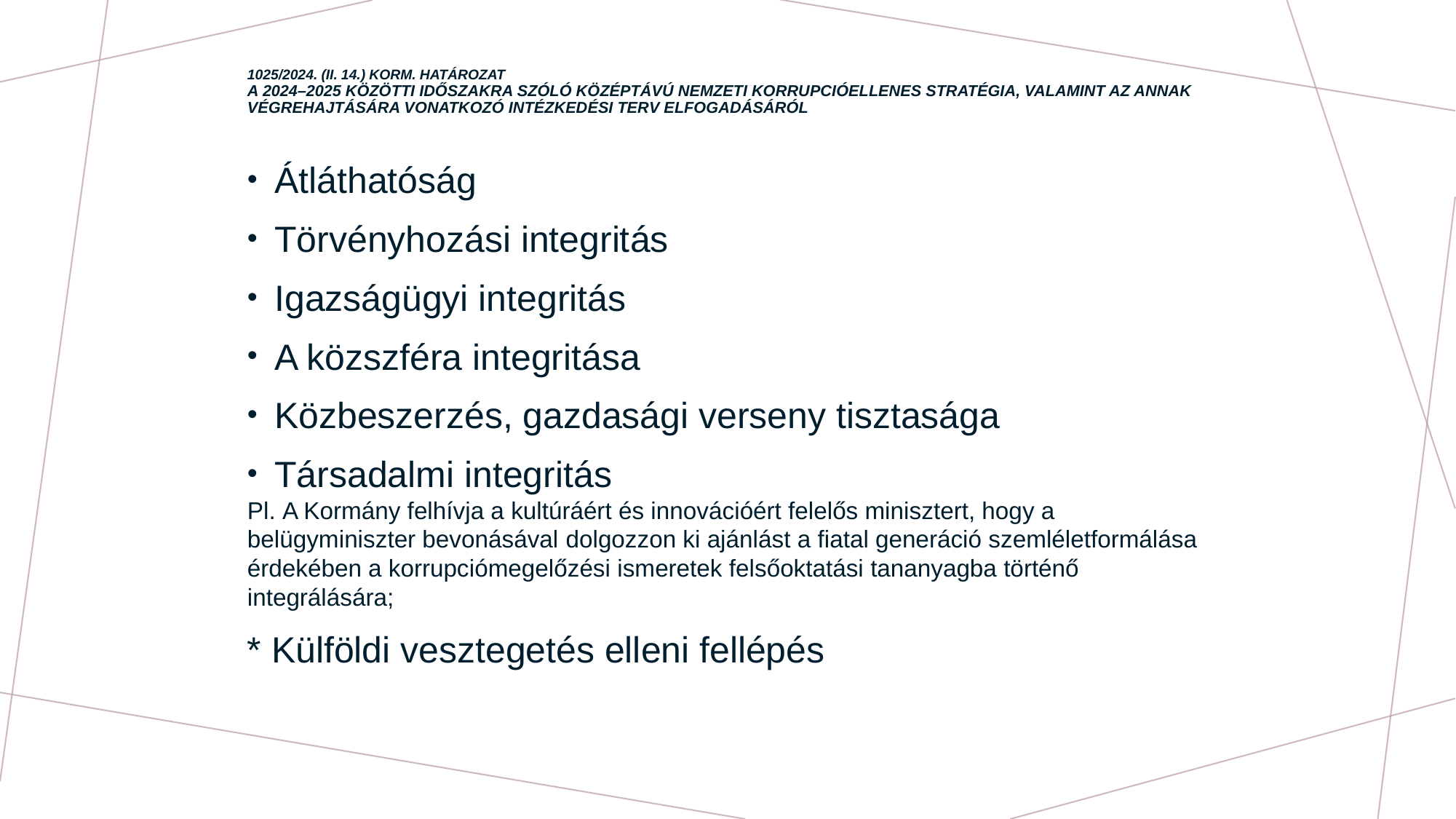

# 1025/2024. (II. 14.) Korm. határozat a 2024–2025 közötti időszakra szóló középtávú Nemzeti Korrupcióellenes Stratégia, valamint az annak végrehajtására vonatkozó intézkedési terv elfogadásáról
Átláthatóság
Törvényhozási integritás
Igazságügyi integritás
A közszféra integritása
Közbeszerzés, gazdasági verseny tisztasága
Társadalmi integritás
Pl. A Kormány felhívja a kultúráért és innovációért felelős minisztert, hogy a belügyminiszter bevonásával dolgozzon ki ajánlást a fiatal generáció szemléletformálása érdekében a korrupciómegelőzési ismeretek felsőoktatási tananyagba történő integrálására;
* Külföldi vesztegetés elleni fellépés